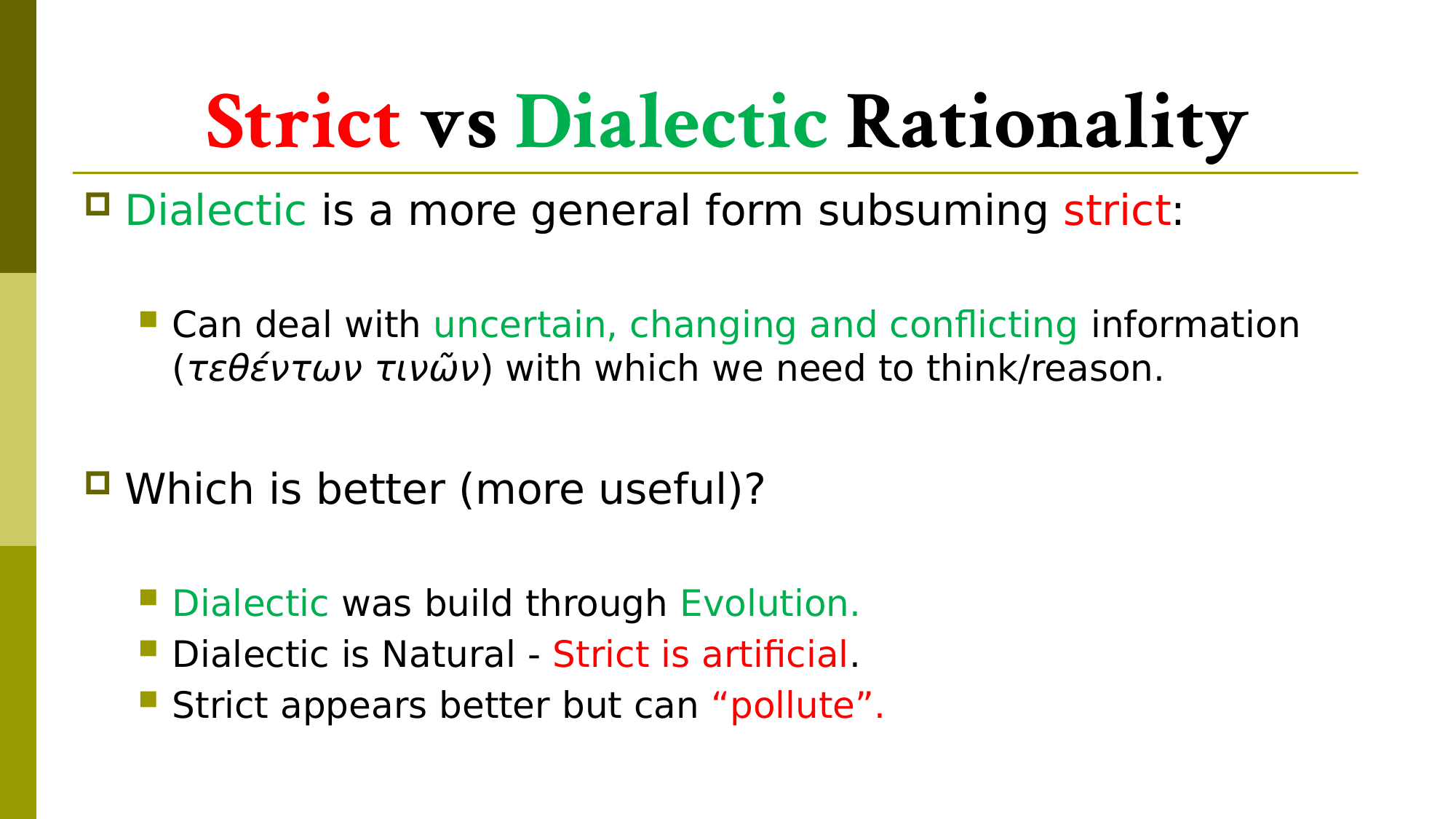

# Strict vs Dialectic Rationality
Dialectic is a more general form subsuming strict:

Can deal with uncertain, changing and conflicting information (τεθέντων τινῶν) with which we need to think/reason.

Which is better (more useful)?

Dialectic was build through Evolution.
Dialectic is Natural - Strict is artificial.
Strict appears better but can “pollute”.